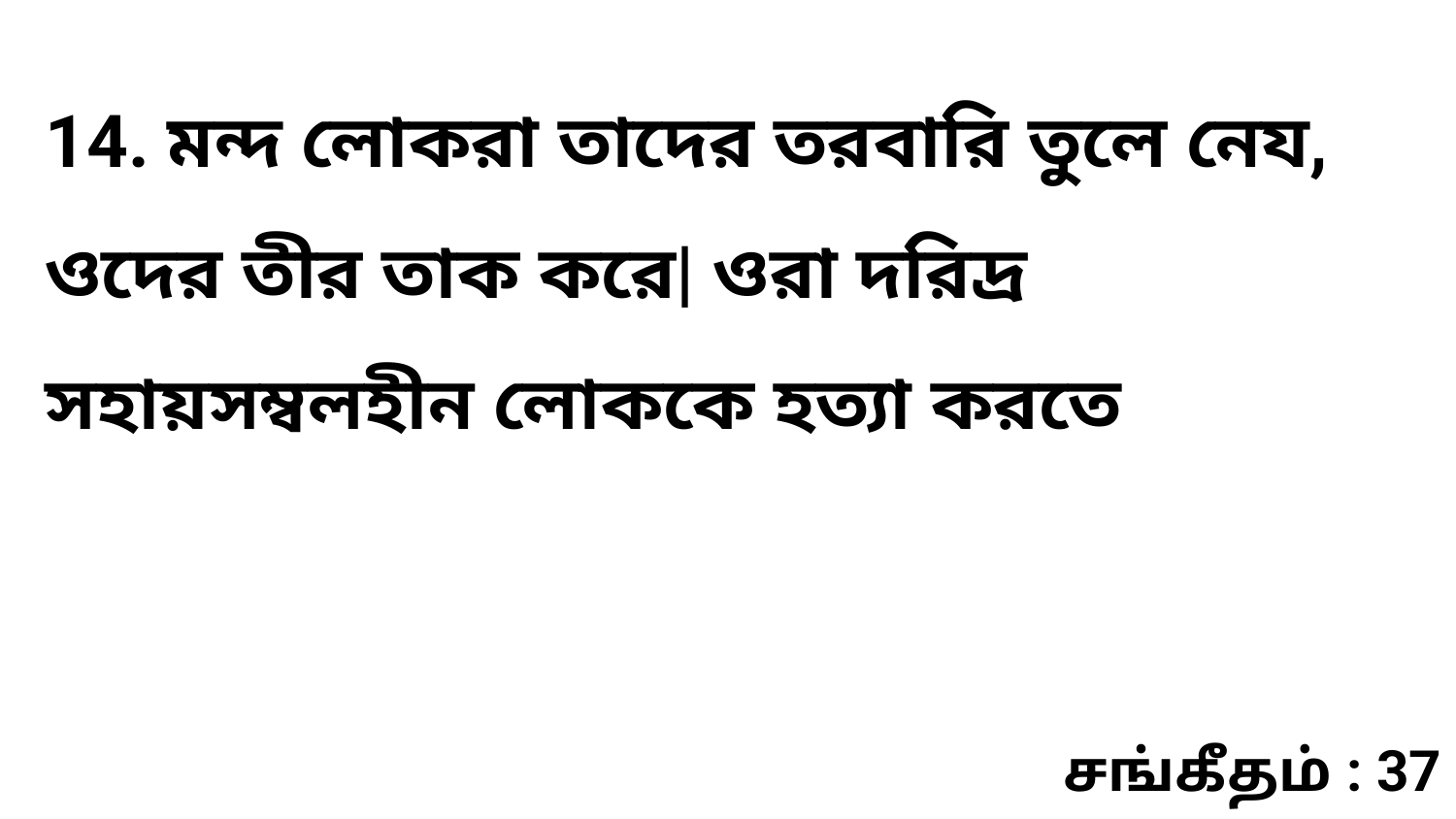

14. মন্দ লোকরা তাদের তরবারি তুলে নেয, ওদের তীর তাক করে| ওরা দরিদ্র সহায়সম্বলহীন লোককে হত্যা করতে
சங்கீதம் : 37